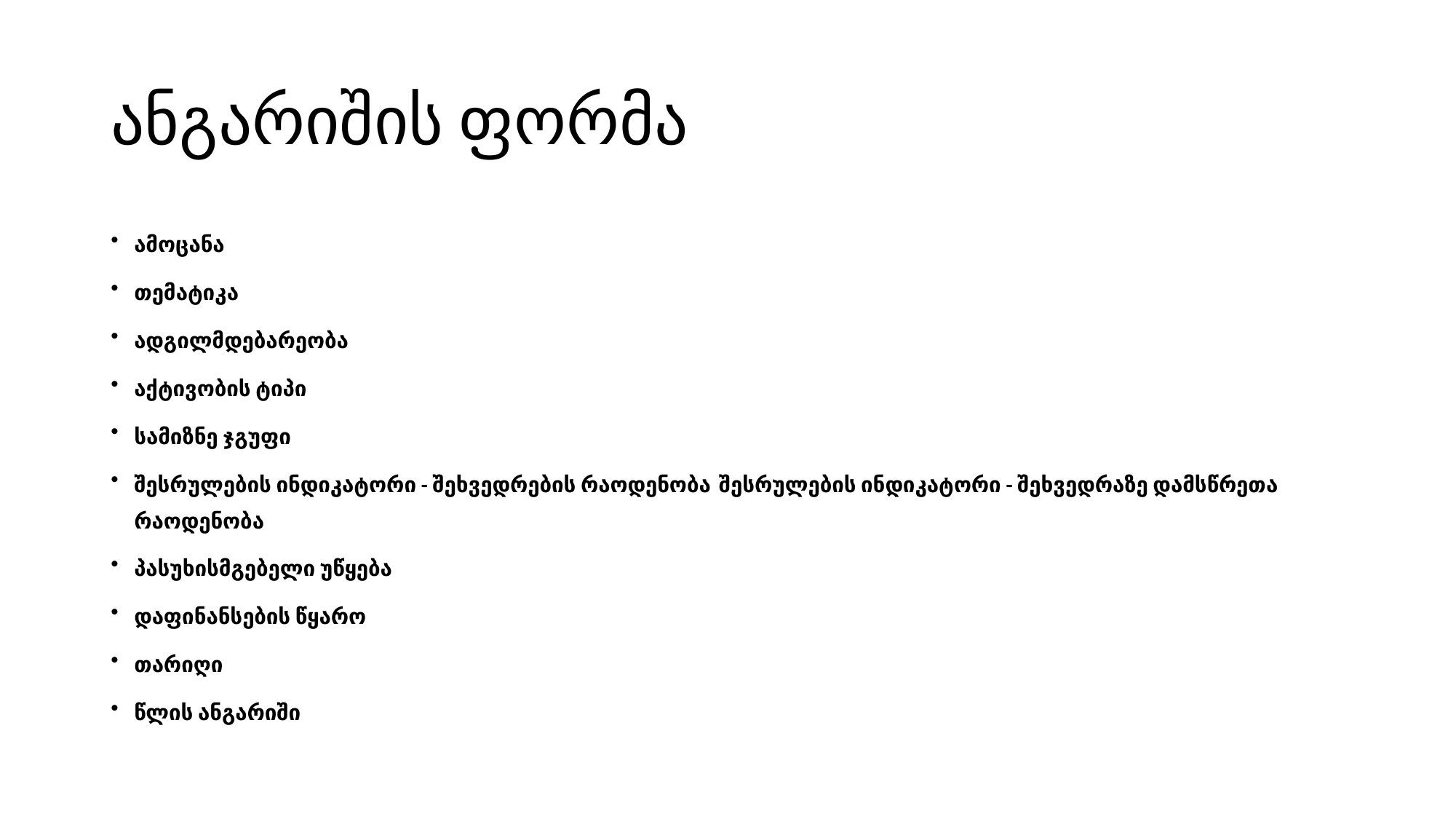

# ანგარიშის ფორმა
ამოცანა
თემატიკა
ადგილმდებარეობა
აქტივობის ტიპი
სამიზნე ჯგუფი
შესრულების ინდიკატორი - შეხვედრების რაოდენობა შესრულების ინდიკატორი - შეხვედრაზე დამსწრეთა რაოდენობა
პასუხისმგებელი უწყება
დაფინანსების წყარო
თარიღი
წლის ანგარიში